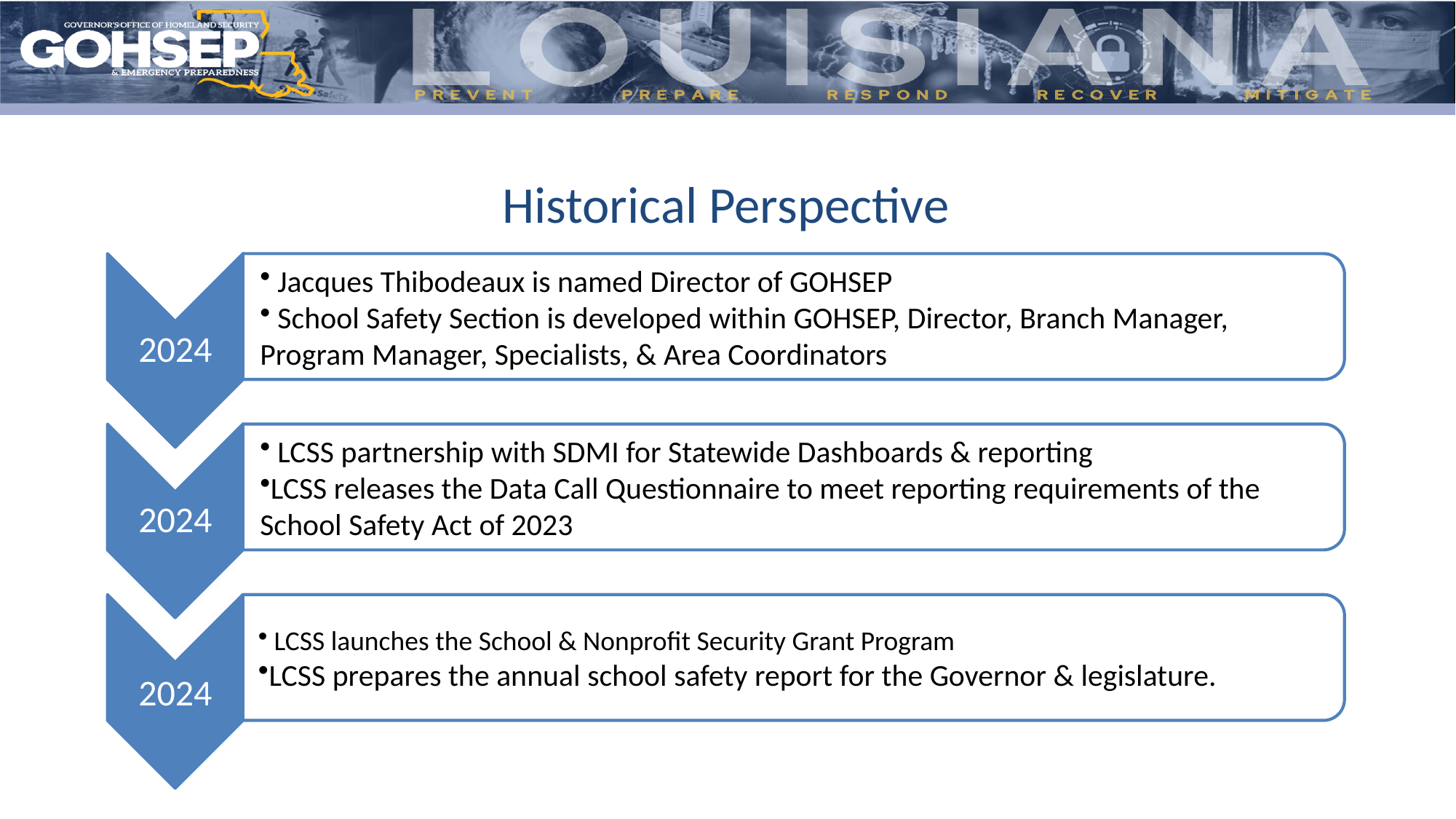

8
# Historical Perspective
2024
 Jacques Thibodeaux is named Director of GOHSEP
 School Safety Section is developed within GOHSEP, Director, Branch Manager, Program Manager, Specialists, & Area Coordinators
2024
 LCSS partnership with SDMI for Statewide Dashboards & reporting
LCSS releases the Data Call Questionnaire to meet reporting requirements of the School Safety Act of 2023
2024
 LCSS launches the School & Nonprofit Security Grant Program
LCSS prepares the annual school safety report for the Governor & legislature.